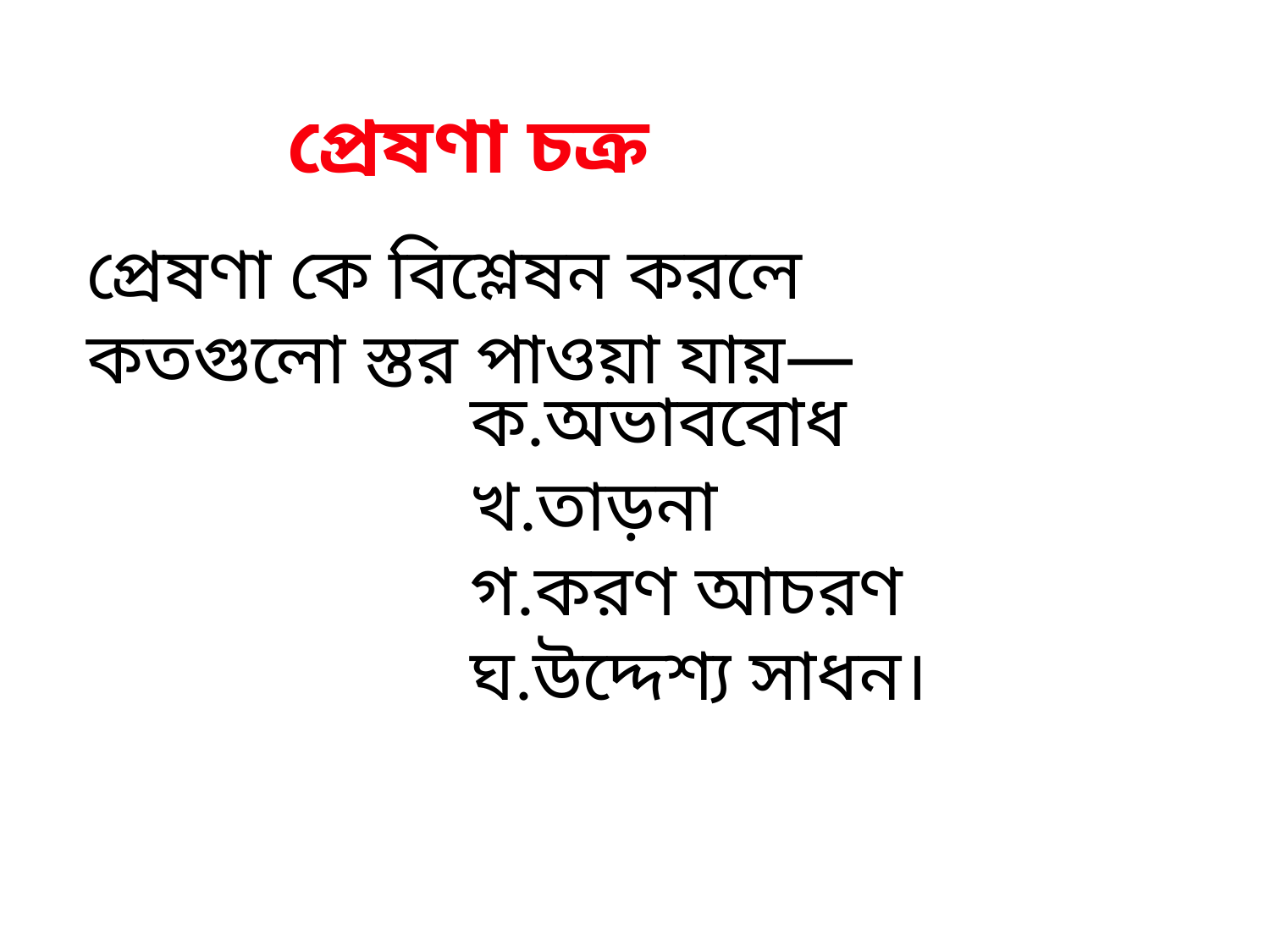

প্রেষণা চক্র
প্রেষণা কে বিশ্লেষন করলে কতগুলো স্তর পাওয়া যায়—

ক.অভাববোধ
খ.তাড়না
গ.করণ আচরণ
ঘ.উদ্দেশ্য সাধন।